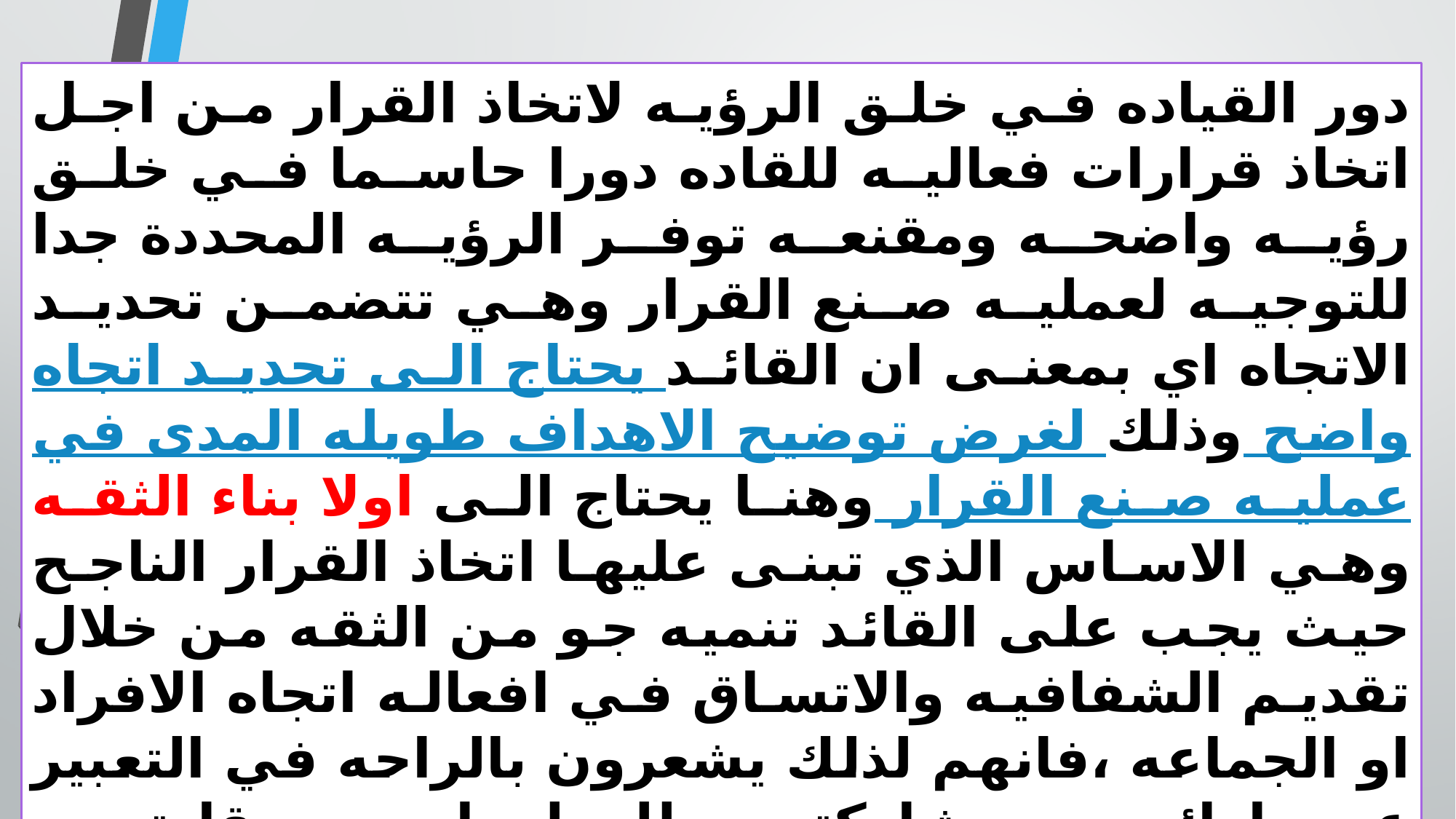

دور القياده في خلق الرؤيه لاتخاذ القرار من اجل اتخاذ قرارات فعاليه للقاده دورا حاسما في خلق رؤيه واضحه ومقنعه توفر الرؤيه المحددة جدا للتوجيه لعمليه صنع القرار وهي تتضمن تحديد الاتجاه اي بمعنى ان القائد يحتاج الى تحديد اتجاه واضح وذلك لغرض توضيح الاهداف طويله المدى في عمليه صنع القرار وهنا يحتاج الى اولا بناء الثقه وهي الاساس الذي تبنى عليها اتخاذ القرار الناجح حيث يجب على القائد تنميه جو من الثقه من خلال تقديم الشفافيه والاتساق في افعاله اتجاه الافراد او الجماعه ،فانهم لذلك يشعرون بالراحه في التعبير عن ارائهم ومشاركتهم للمعلومات مع قادتهم وتحمل المخاطر وهو يمثل  بذلك عن علاقه تكامليه ما بين القائد والجمهور اتجاه الازمات التي قد تحيط بهم وعلى سبيل المثال قد يعقد قائد اجتماعات منظمه لمناقشه القرارات القادمه ويعمل على طرح استبيان الى المجتمع وتقديمه اليهم ويشاركهم في عمليه اتخاذ القرارات ،اذ تؤهل له البيانات التي يقدمها المجتمع اليه في اتخاذ رؤيه واضحه وتعزيز عنصرر الثقه فيما بينهم وهما يسمى ضمن اطار تشجيع التعاون والتواصل الفعال ما بين القائد والجمهور